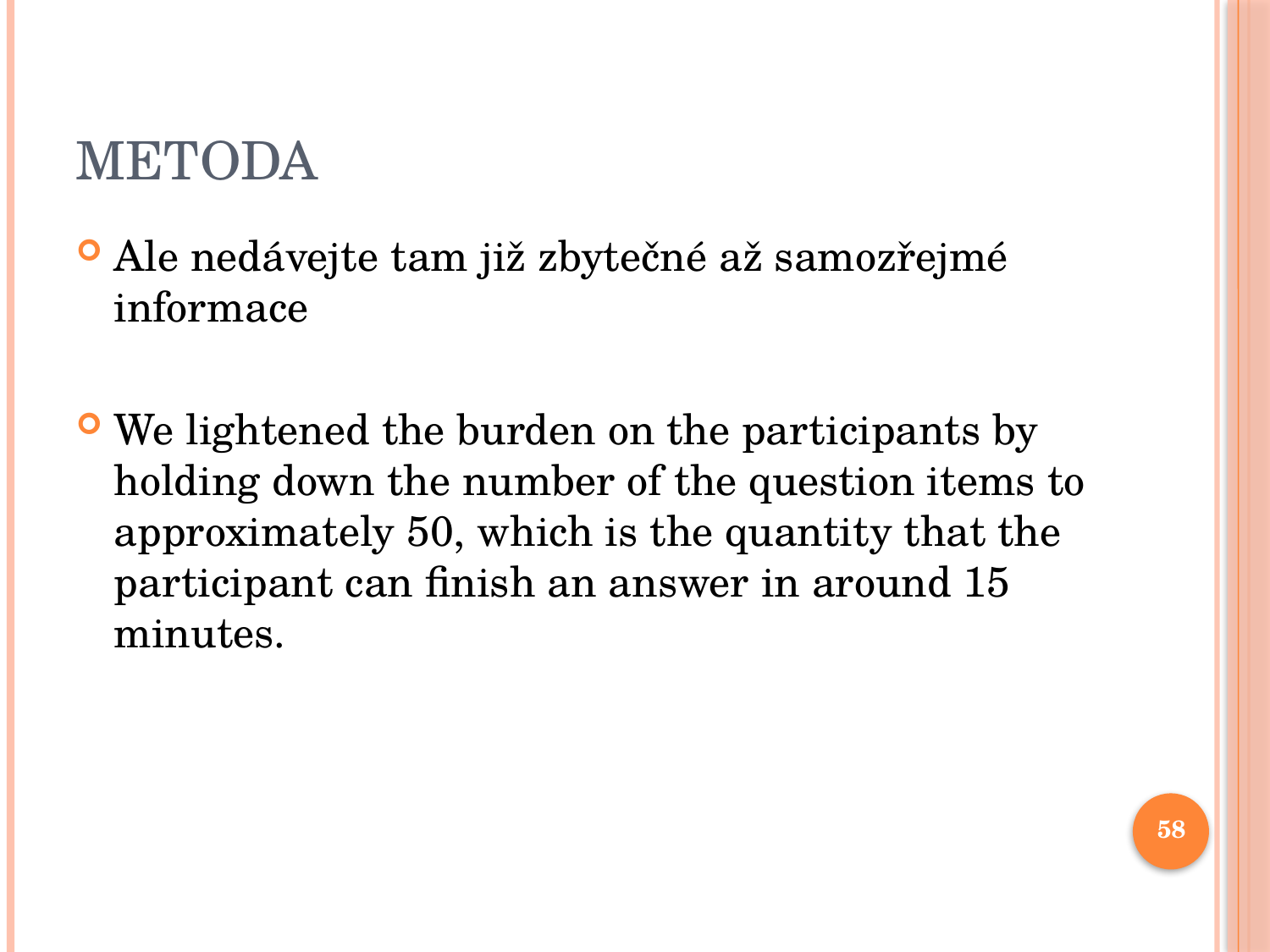

# Metoda
Ale nedávejte tam již zbytečné až samozřejmé informace

We lightened the burden on the participants by holding down the number of the question items to approximately 50, which is the quantity that the participant can finish an answer in around 15 minutes.
58